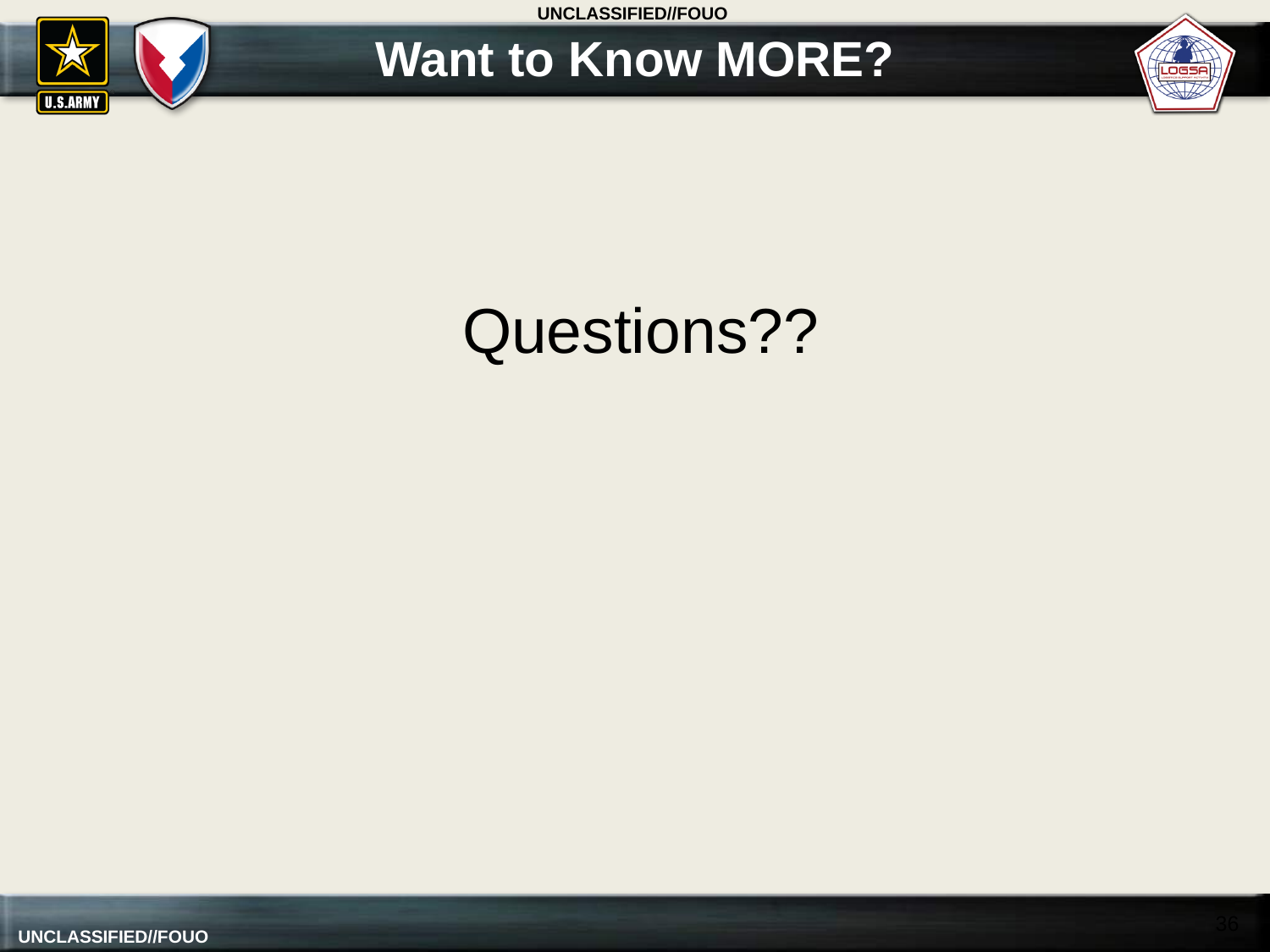

# Want to Know MORE?

				Questions??
36